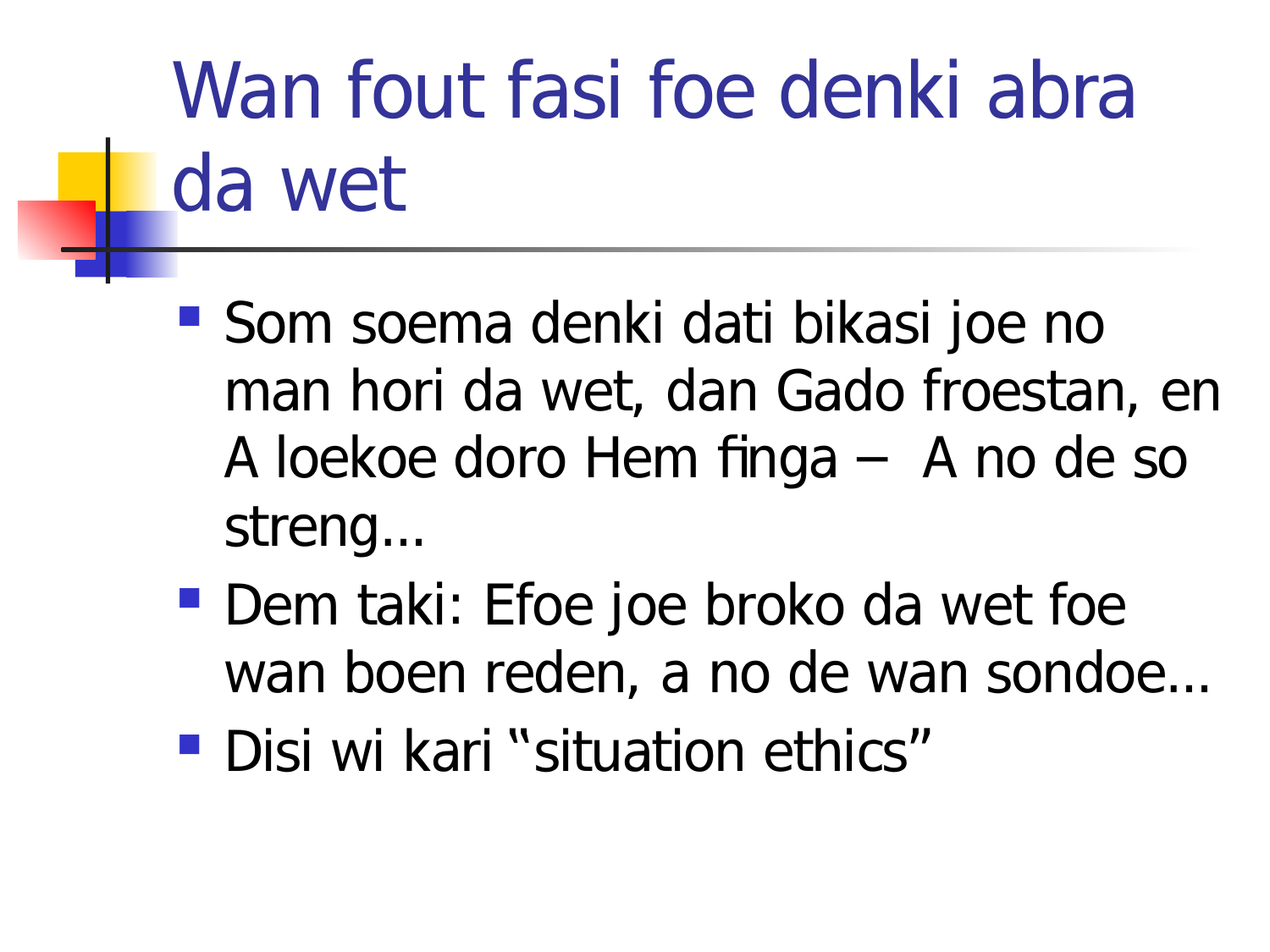

# Wan fout fasi foe denki abra da wet
Som soema denki dati bikasi joe no man hori da wet, dan Gado froestan, en A loekoe doro Hem finga –  A no de so streng…
Dem taki: Efoe joe broko da wet foe wan boen reden, a no de wan sondoe…
Disi wi kari “situation ethics”